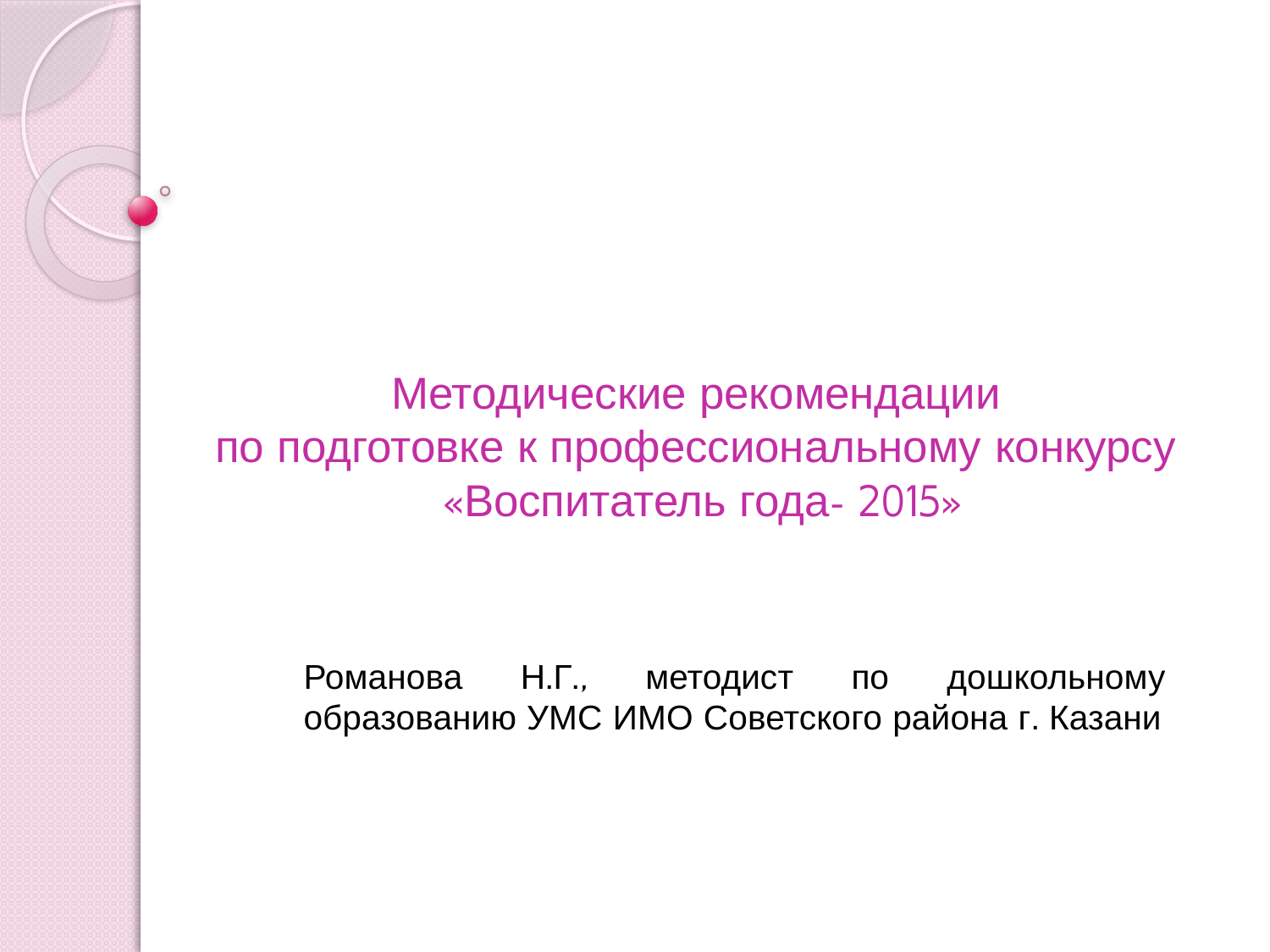

# Методические рекомендации по подготовке к профессиональному конкурсу «Воспитатель года- 2015»
Романова Н.Г., методист по дошкольному образованию УМС ИМО Советского района г. Казани